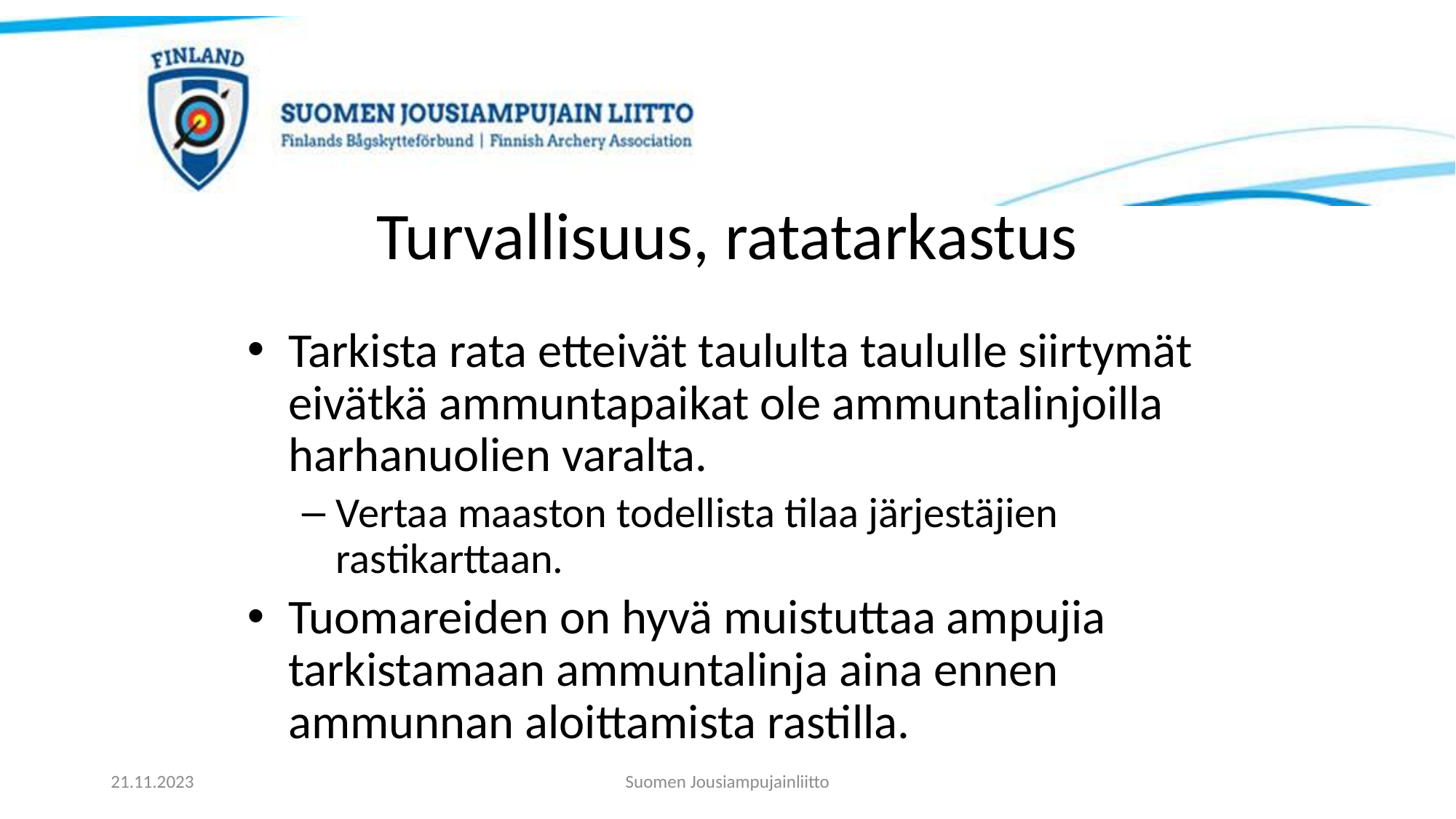

# Turvallisuus, ratatarkastus
Tarkista rata etteivät taululta taululle siirtymät eivätkä ammuntapaikat ole ammuntalinjoilla harhanuolien varalta.
Vertaa maaston todellista tilaa järjestäjien rastikarttaan.
Tuomareiden on hyvä muistuttaa ampujia tarkistamaan ammuntalinja aina ennen ammunnan aloittamista rastilla.
21.11.2023
Suomen Jousiampujainliitto